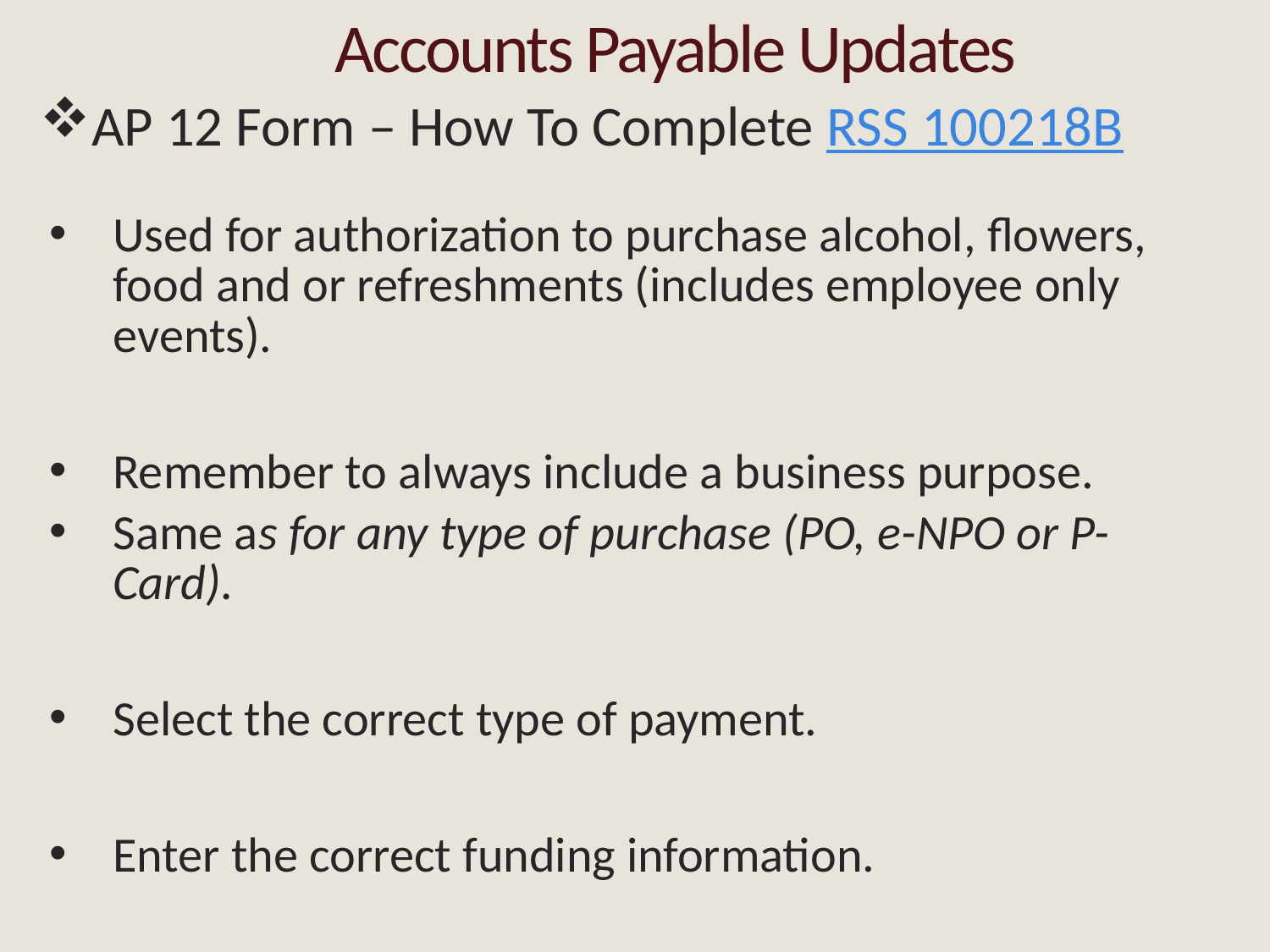

# Accounts Payable Updates
AP 12 Form – How To Complete RSS 100218B

Used for authorization to purchase alcohol, flowers, food and or refreshments (includes employee only events).

Remember to always include a business purpose.
Same as for any type of purchase (PO, e-NPO or P-Card).

Select the correct type of payment.

Enter the correct funding information.